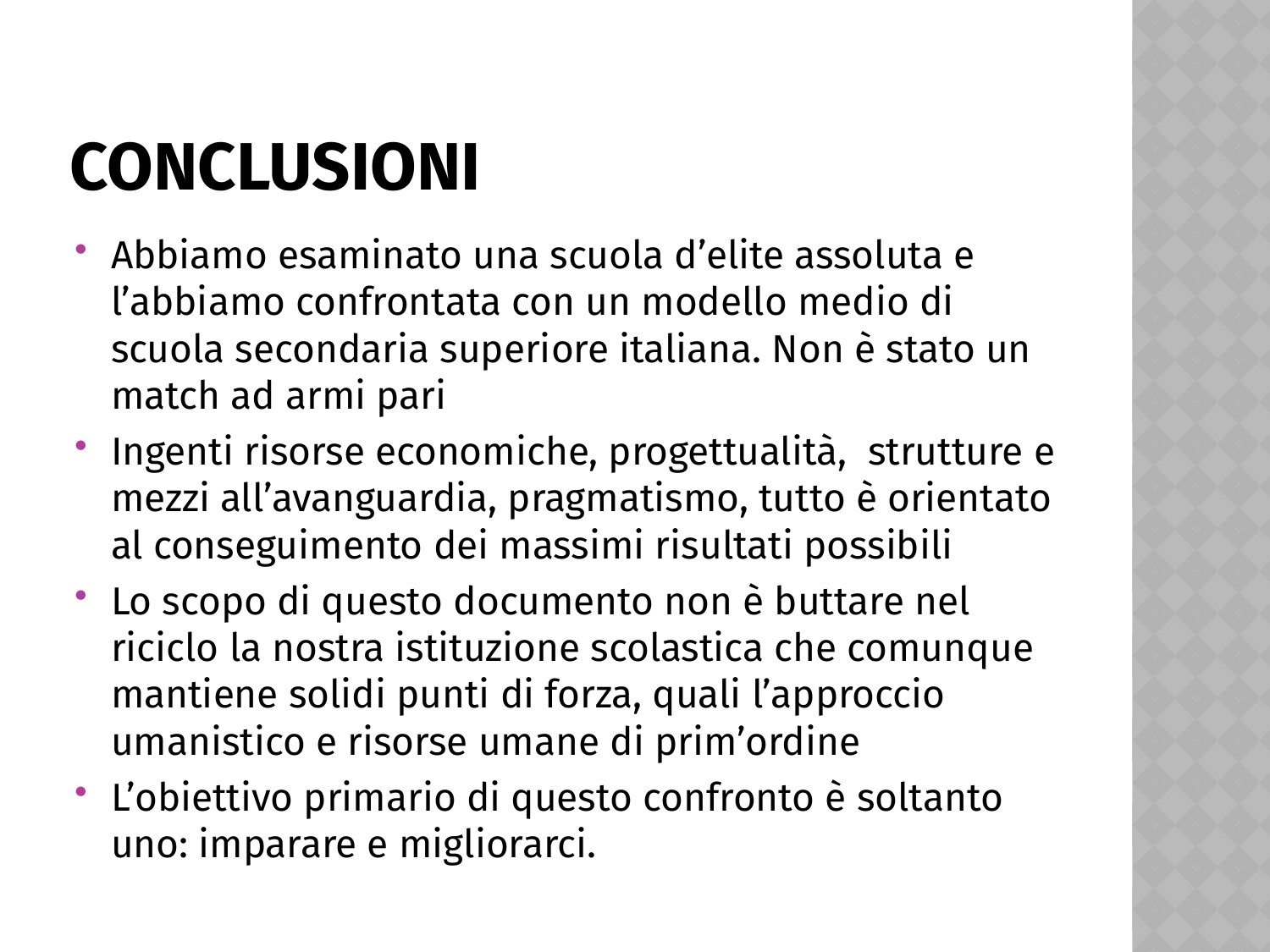

# conclusioni
Abbiamo esaminato una scuola d’elite assoluta e l’abbiamo confrontata con un modello medio di scuola secondaria superiore italiana. Non è stato un match ad armi pari
Ingenti risorse economiche, progettualità,  strutture e mezzi all’avanguardia, pragmatismo, tutto è orientato al conseguimento dei massimi risultati possibili
Lo scopo di questo documento non è buttare nel riciclo la nostra istituzione scolastica che comunque mantiene solidi punti di forza, quali l’approccio umanistico e risorse umane di prim’ordine
L’obiettivo primario di questo confronto è soltanto uno: imparare e migliorarci.